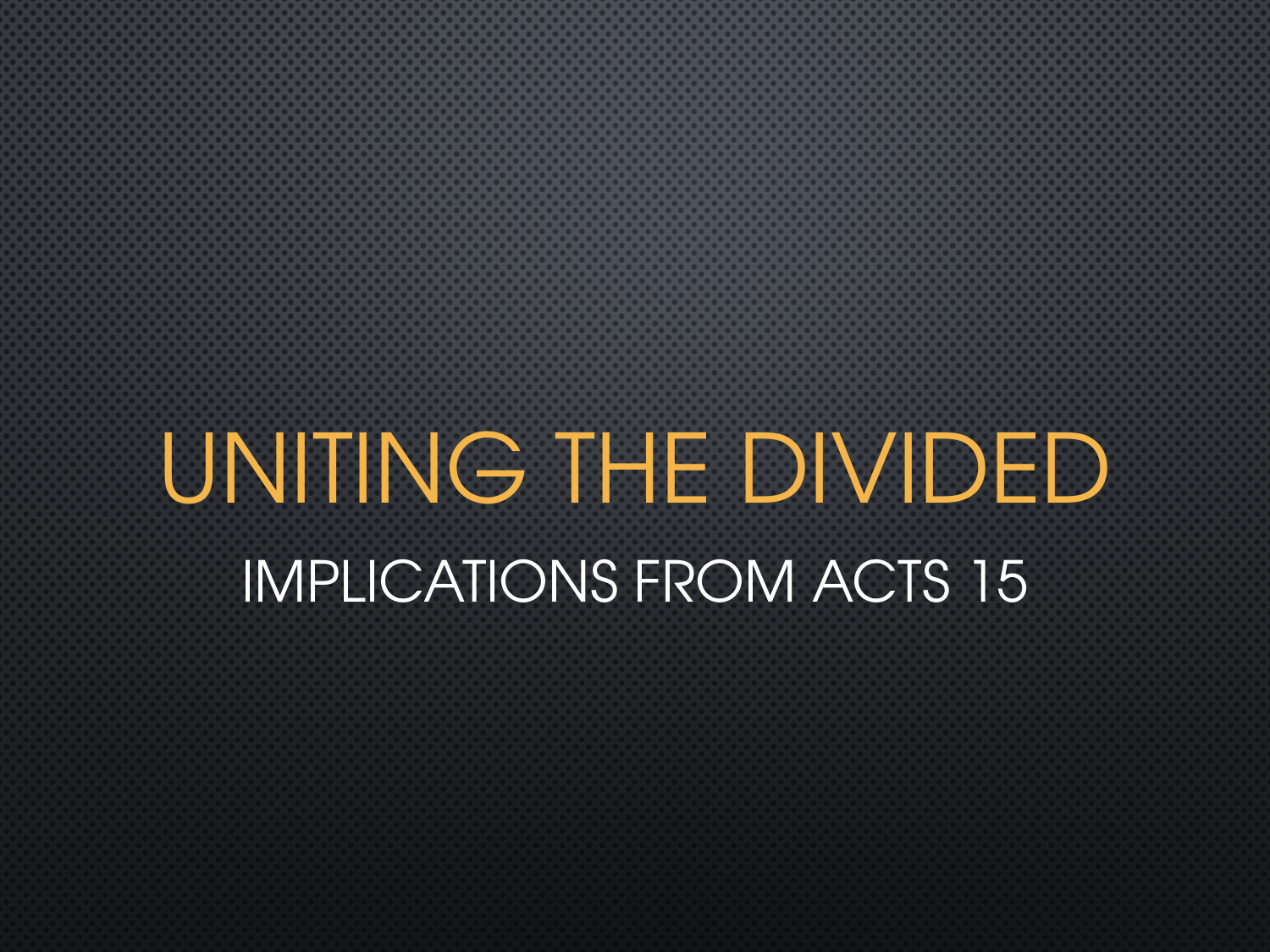

# UNITING THE DIVIDED
Implications From Acts 15